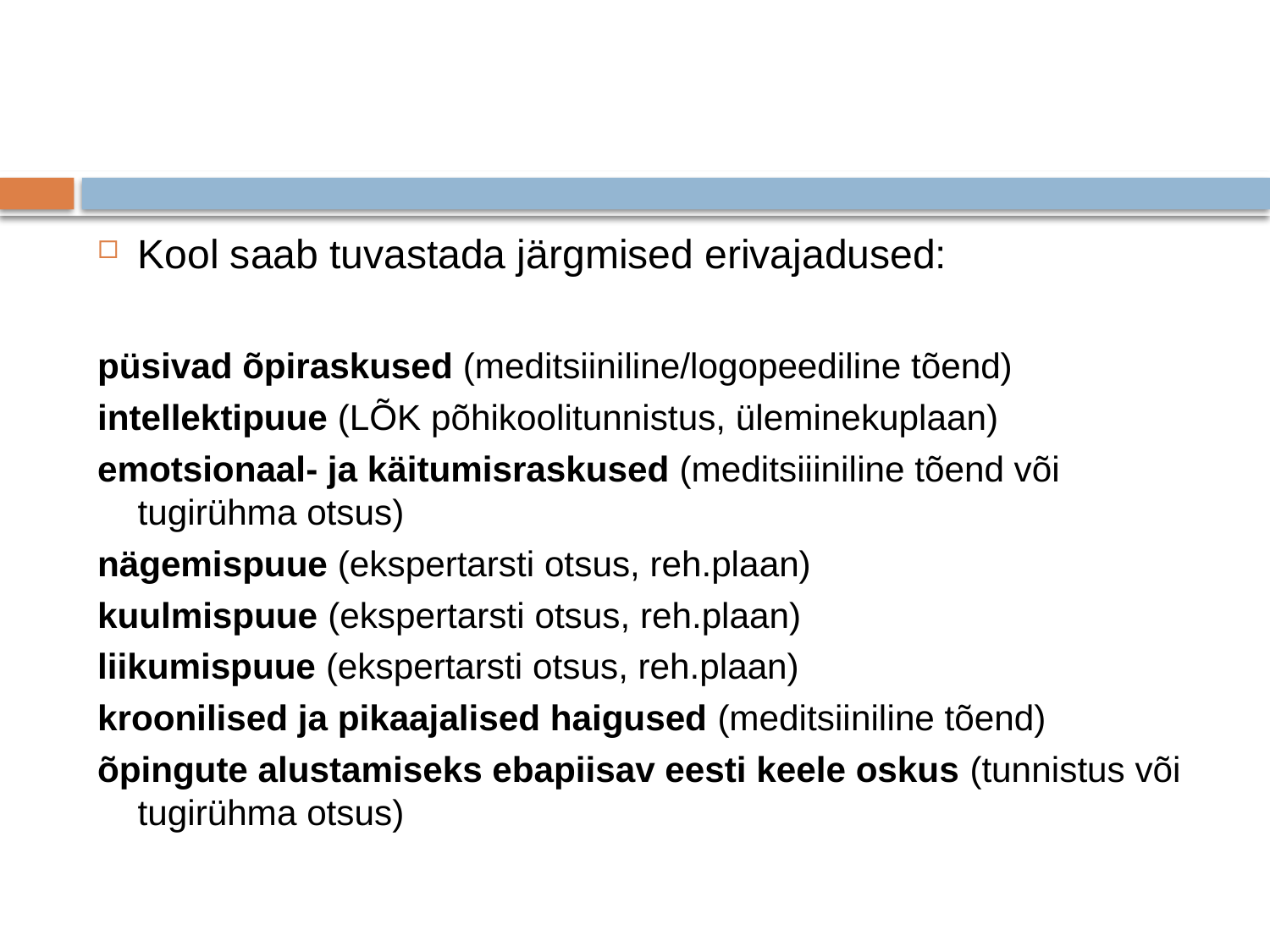

#
Kool saab tuvastada järgmised erivajadused:

püsivad õpiraskused (meditsiiniline/logopeediline tõend)
intellektipuue (LÕK põhikoolitunnistus, üleminekuplaan)
emotsionaal- ja käitumisraskused (meditsiiiniline tõend või tugirühma otsus)
nägemispuue (ekspertarsti otsus, reh.plaan)
kuulmispuue (ekspertarsti otsus, reh.plaan)
liikumispuue (ekspertarsti otsus, reh.plaan)
kroonilised ja pikaajalised haigused (meditsiiniline tõend)
õpingute alustamiseks ebapiisav eesti keele oskus (tunnistus või tugirühma otsus)